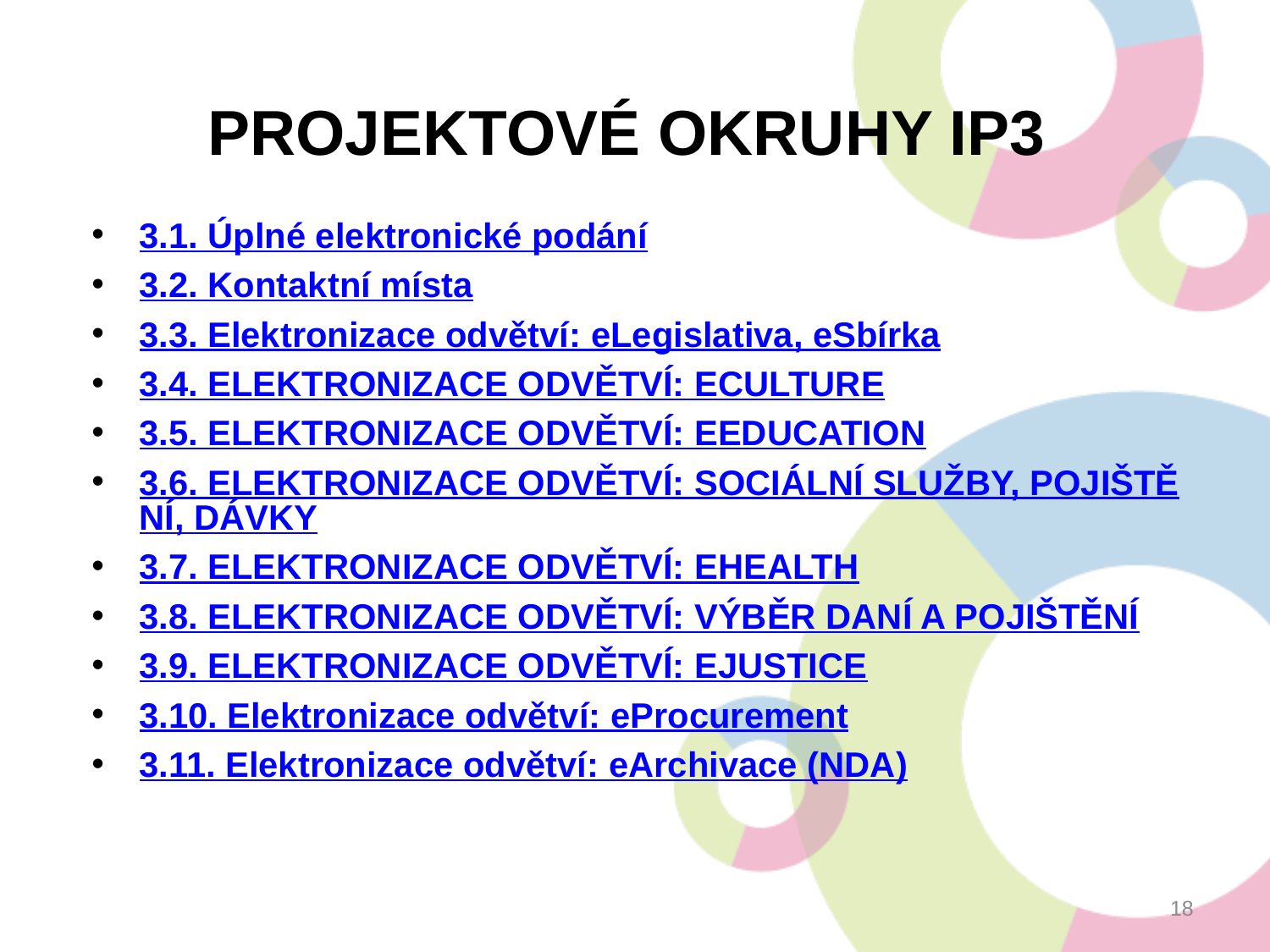

# Projektové okruhy IP3
3.1. Úplné elektronické podání
3.2. Kontaktní místa
3.3. Elektronizace odvětví: eLegislativa, eSbírka
3.4. ELEKTRONIZACE ODVĚTVÍ: ECULTURE
3.5. ELEKTRONIZACE ODVĚTVÍ: EEDUCATION
3.6. ELEKTRONIZACE ODVĚTVÍ: SOCIÁLNÍ SLUŽBY, POJIŠTĚNÍ, DÁVKY
3.7. ELEKTRONIZACE ODVĚTVÍ: EHEALTH
3.8. ELEKTRONIZACE ODVĚTVÍ: VÝBĚR DANÍ A POJIŠTĚNÍ
3.9. ELEKTRONIZACE ODVĚTVÍ: EJUSTICE
3.10. Elektronizace odvětví: eProcurement
3.11. Elektronizace odvětví: eArchivace (NDA)

18